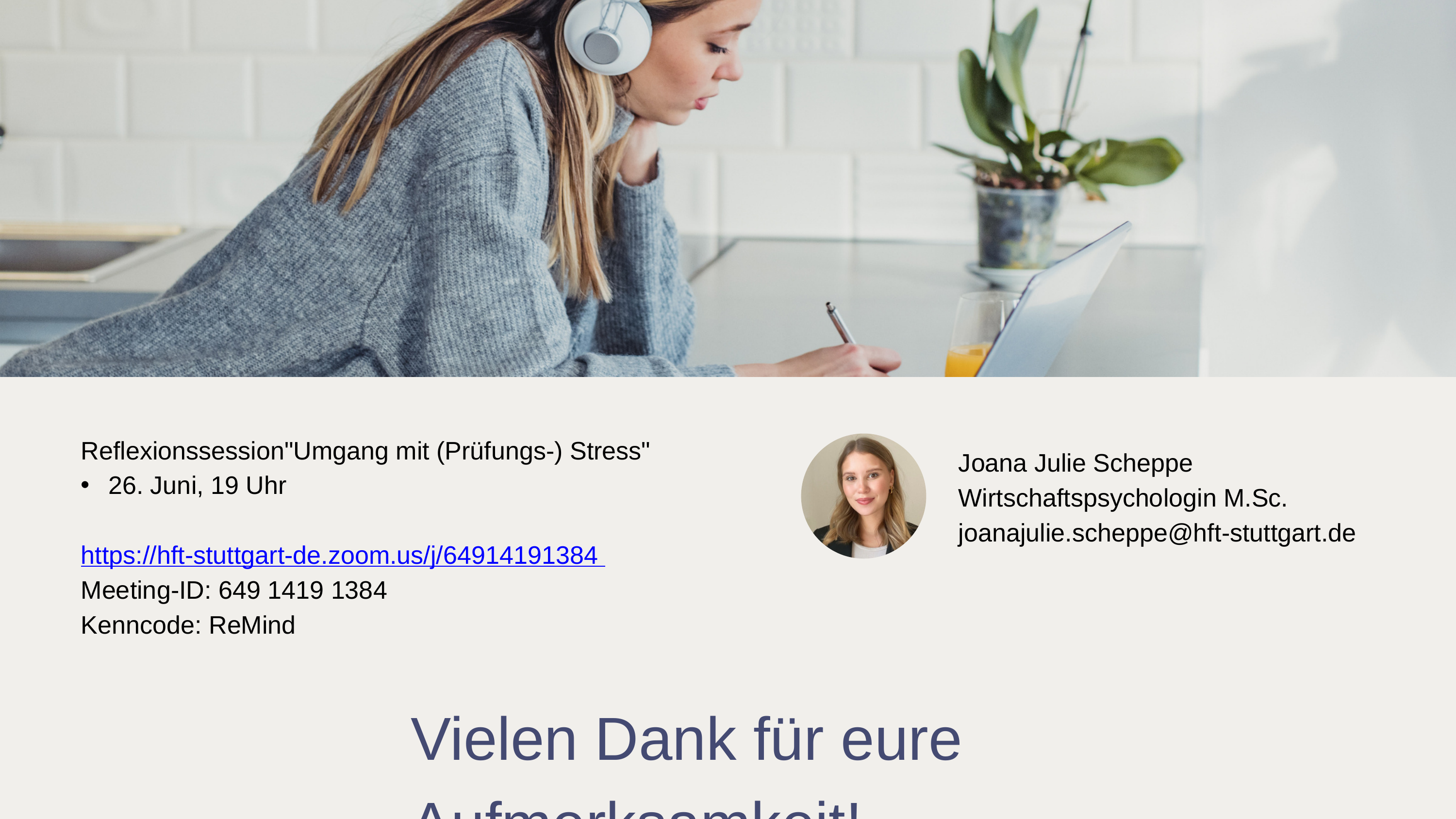

Reflexionssession"Umgang mit (Prüfungs-) Stress"
26. Juni, 19 Uhr

https://hft-stuttgart-de.zoom.us/j/64914191384
Meeting-ID: 649 1419 1384
Kenncode: ReMind

Joana Julie Scheppe Wirtschaftspsychologin M.Sc. joanajulie.scheppe@hft-stuttgart.de
Vielen Dank für eure Aufmerksamkeit!